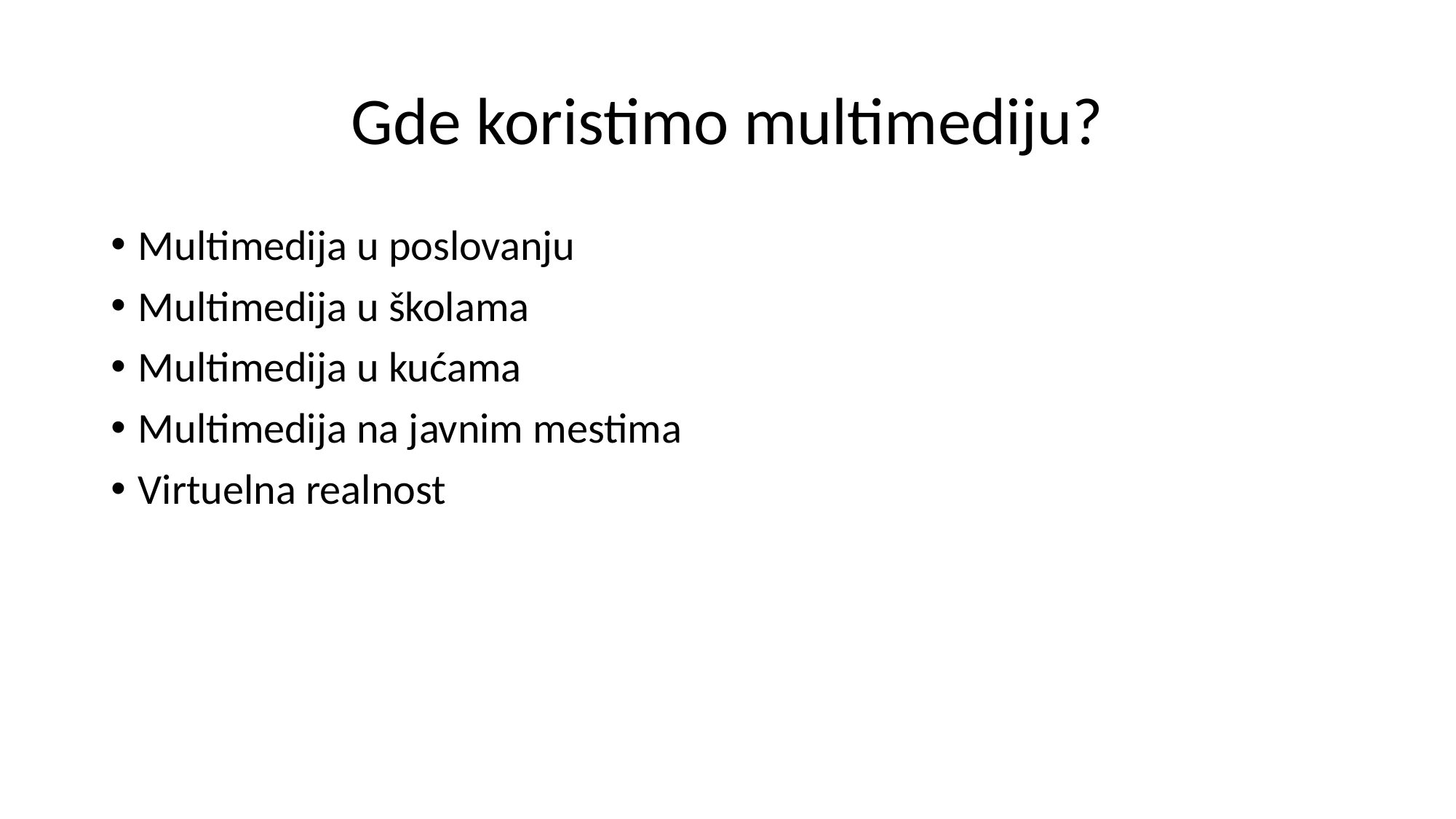

# Gde koristimo multimediju?
Multimedija u poslovanju
Multimedija u školama
Multimedija u kućama
Multimedija na javnim mestima
Virtuelna realnost